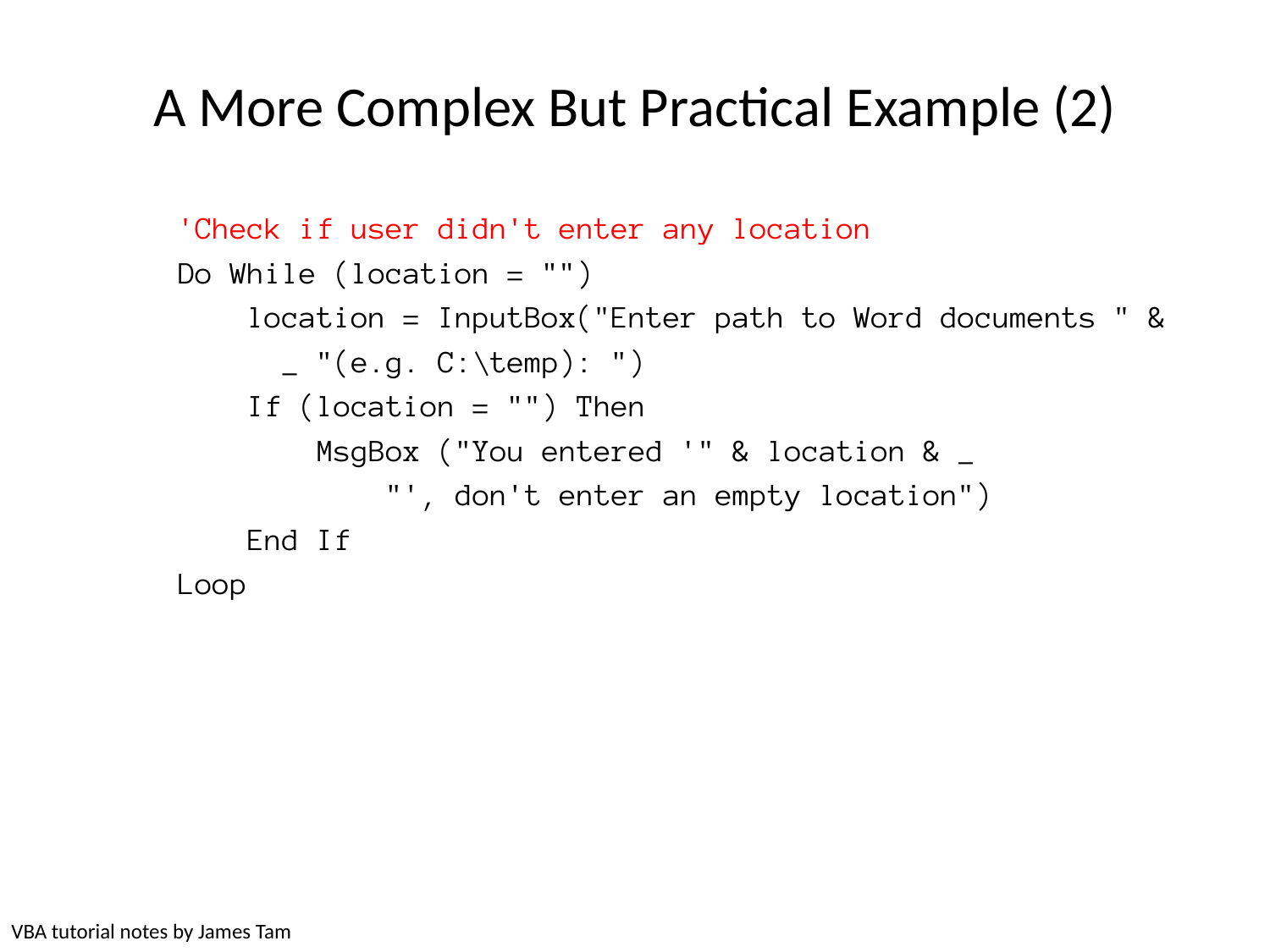

# A More Complex But Practical Example (2)
    'Check if user didn't enter any location
    Do While (location = "")
        location = InputBox("Enter path to Word documents " &
          _ "(e.g. C:\temp): ")
        If (location = "") Then
            MsgBox ("You entered '" & location & _
                "', don't enter an empty location")
        End If
    Loop